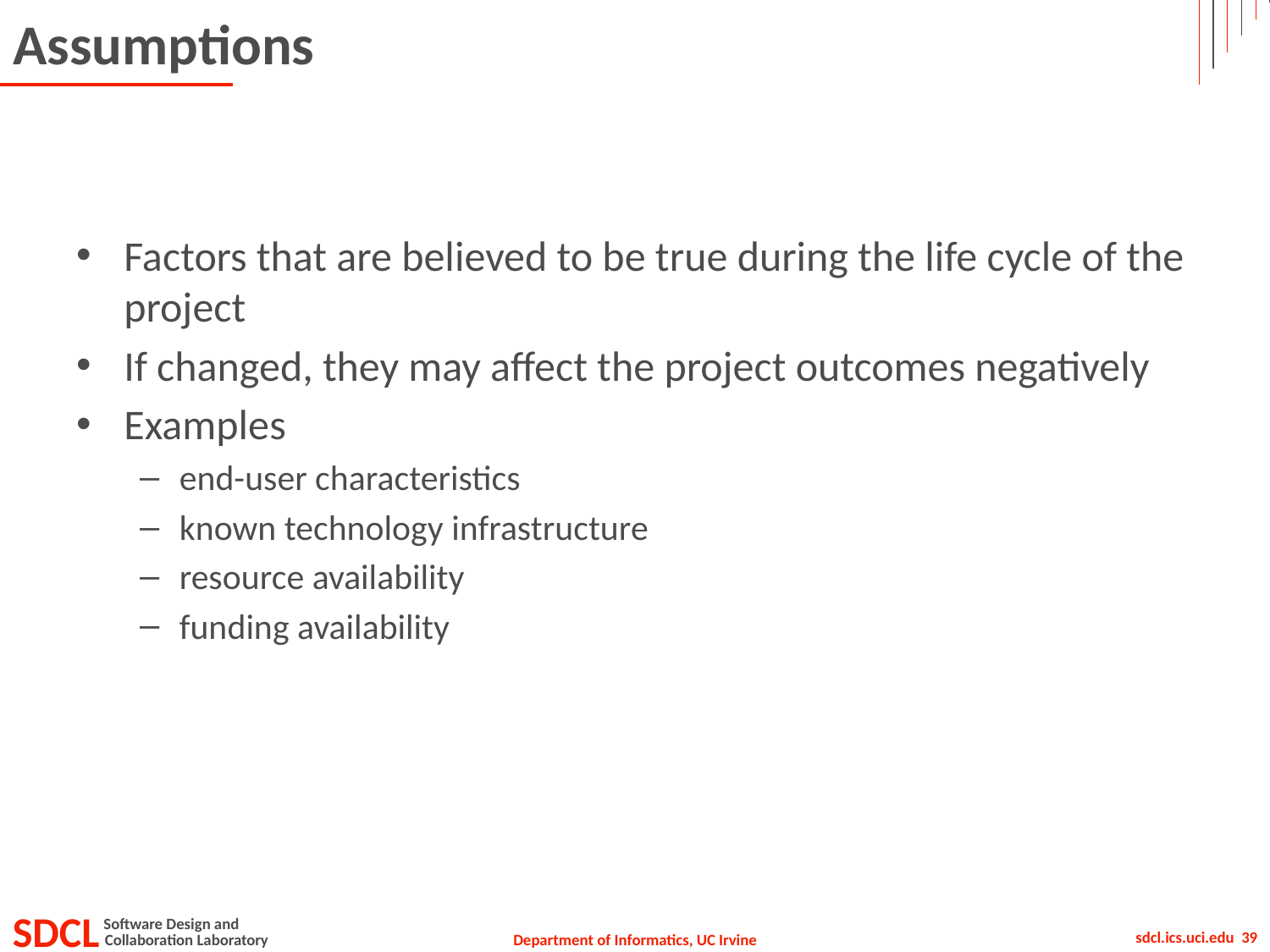

# Assumptions
Factors that are believed to be true during the life cycle of the project
If changed, they may affect the project outcomes negatively
Examples
end-user characteristics
known technology infrastructure
resource availability
funding availability